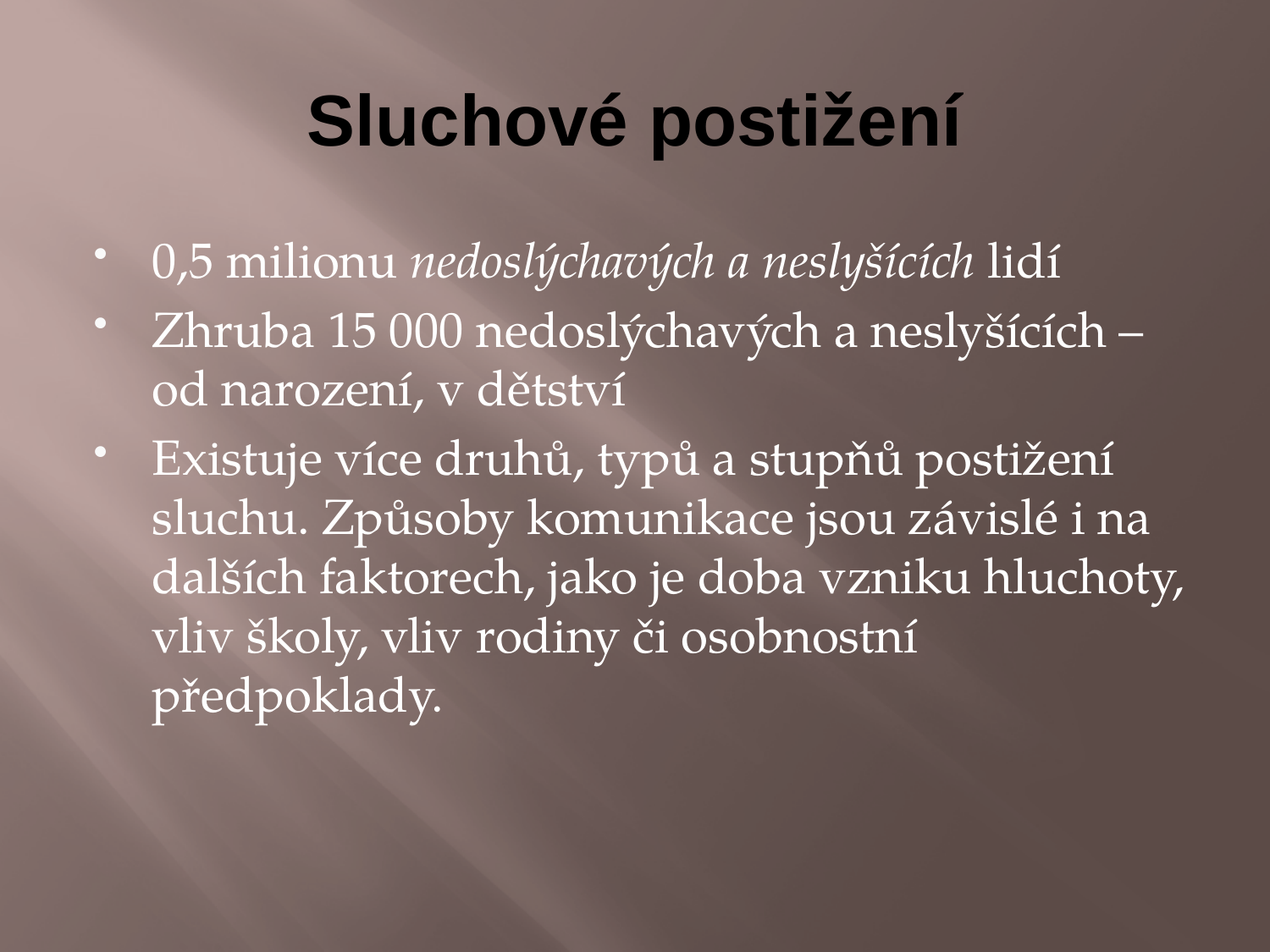

# Sluchové postižení
0,5 milionu nedoslýchavých a neslyšících lidí
Zhruba 15 000 nedoslýchavých a neslyšících – od narození, v dětství
Existuje více druhů, typů a stupňů postižení sluchu. Způsoby komunikace jsou závislé i na dalších faktorech, jako je doba vzniku hluchoty, vliv školy, vliv rodiny či osobnostní předpoklady.